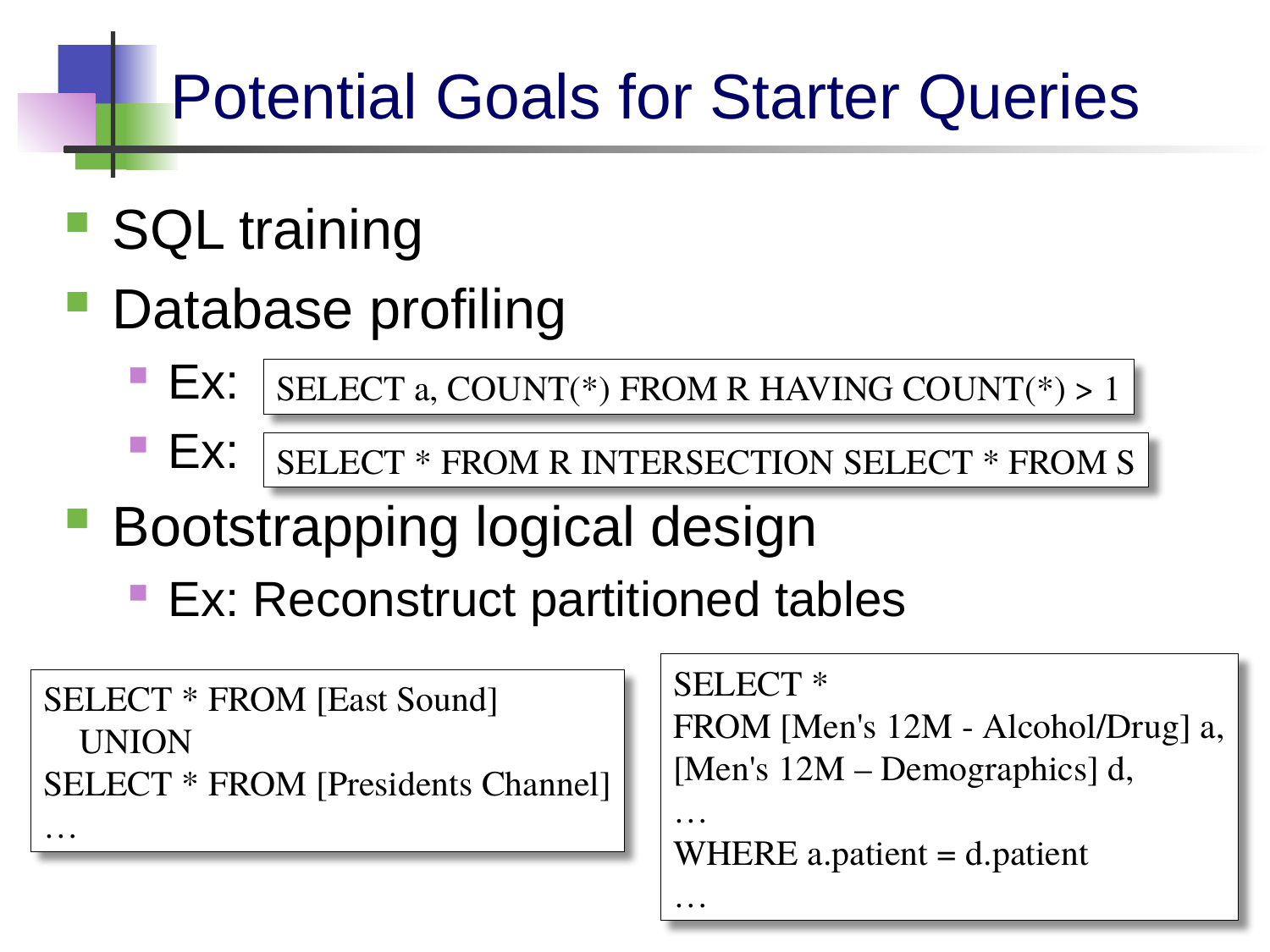

# Potential Goals for Starter Queries
SQL training
Database profiling
Ex:
Ex:
Bootstrapping logical design
Ex: Reconstruct partitioned tables
SELECT a, COUNT(*) FROM R HAVING COUNT(*) > 1
SELECT * FROM R INTERSECTION SELECT * FROM S
SELECT *
FROM [Men's 12M - Alcohol/Drug] a,
[Men's 12M – Demographics] d,
…
WHERE a.patient = d.patient
…
SELECT * FROM [East Sound]
    UNION
SELECT * FROM [Presidents Channel]
…